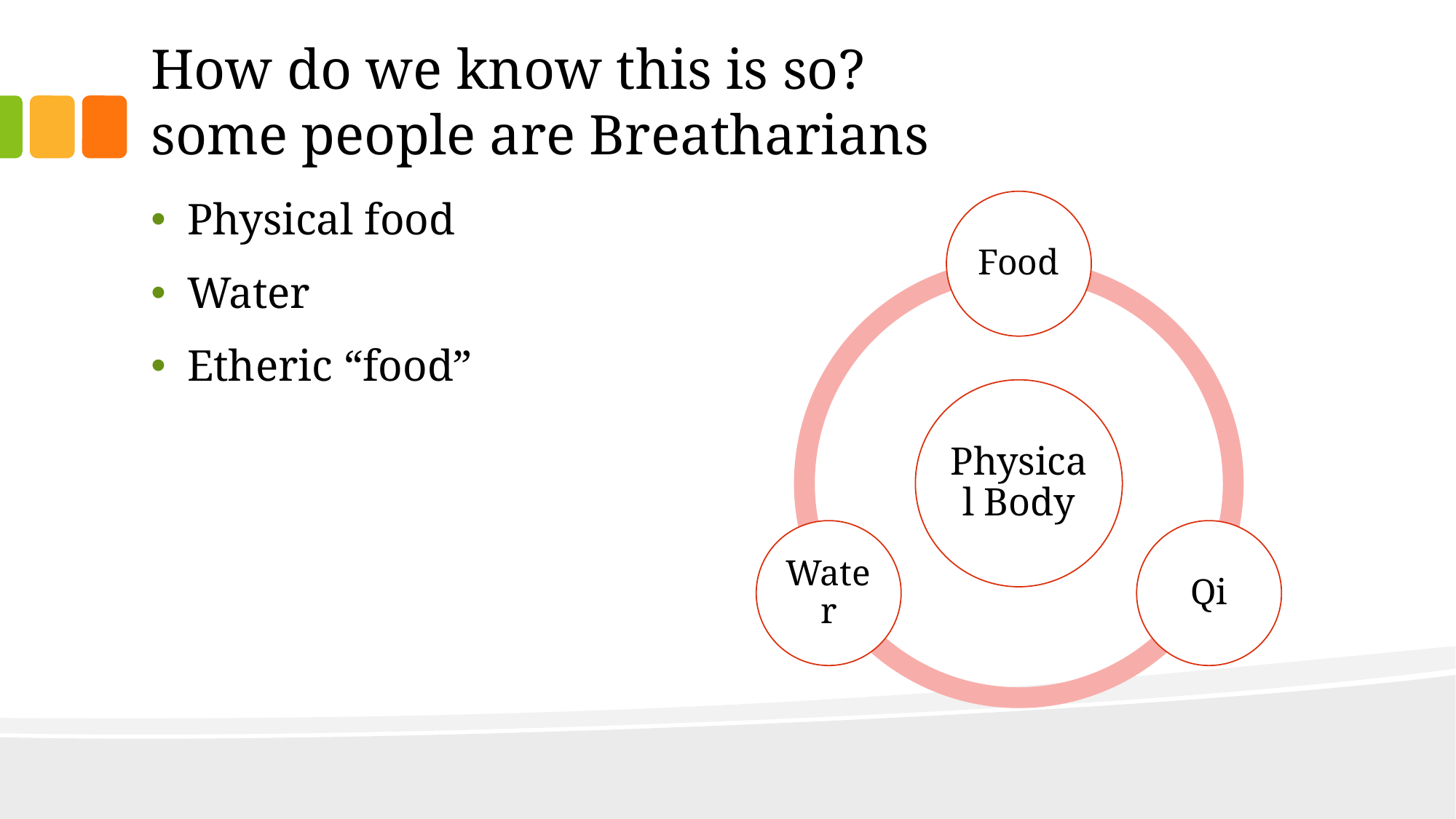

# How do we know this is so? some people are Breatharians
Physical food
Water
Etheric “food”
Physical Body
Food
Qi
Water